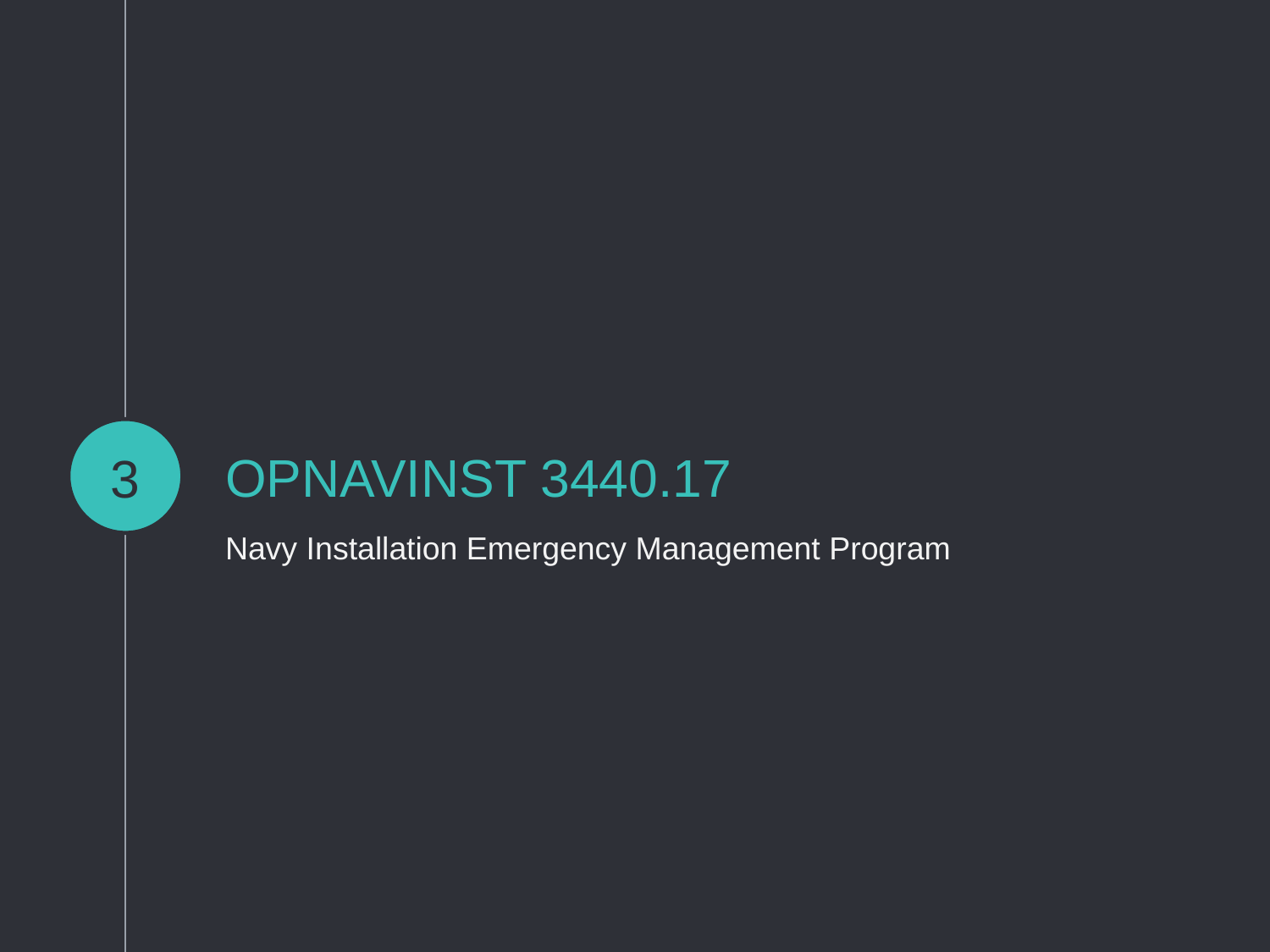

3
# OPNAVINST 3440.17
Navy Installation Emergency Management Program